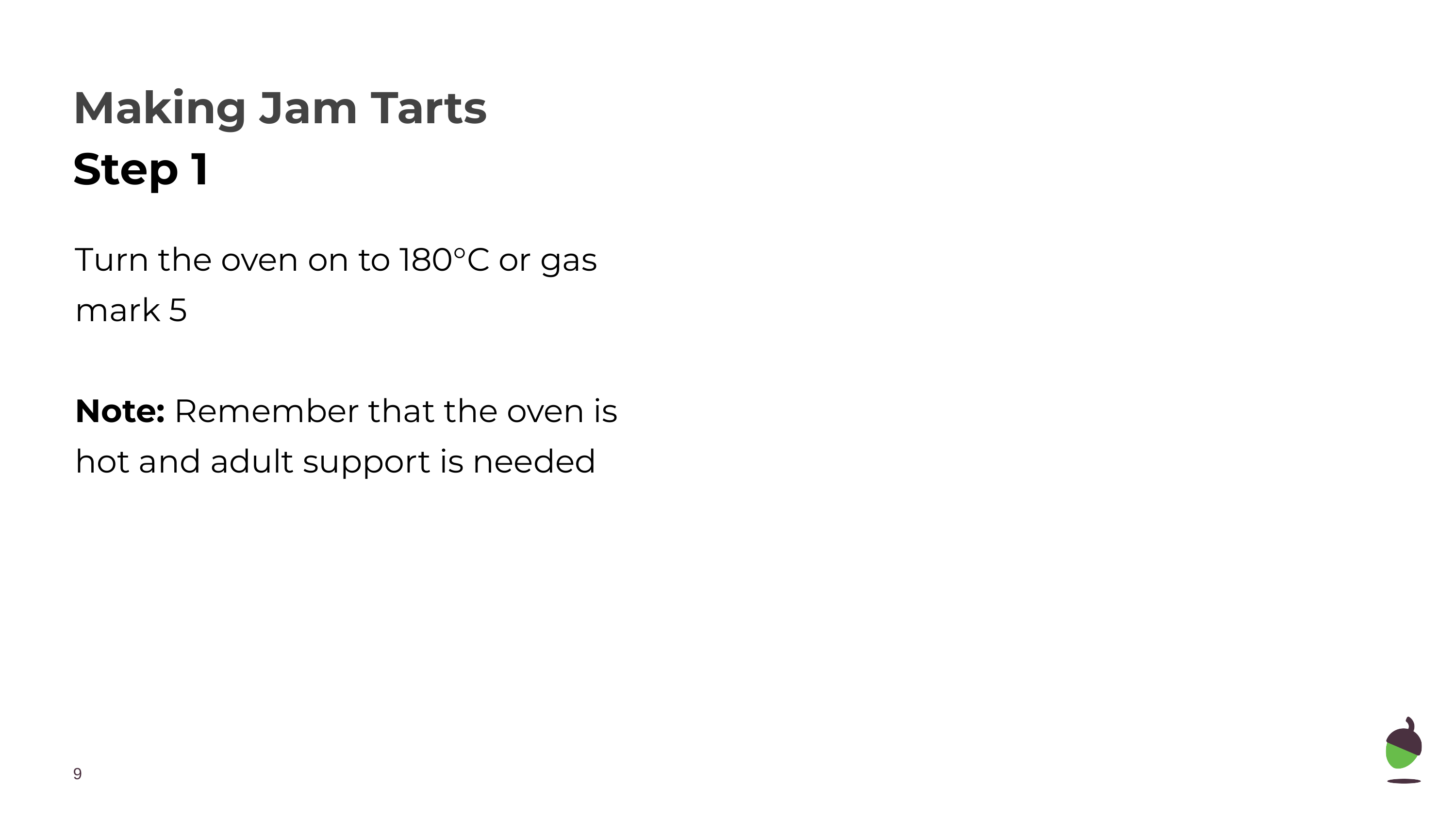

# Making Jam Tarts Step 1

Turn the oven on to 180°C or gas mark 5

Note: Remember that the oven is hot and adult support is needed
by matching the symbols with the
y to find what you need independently by matching the symbols with the product.

9